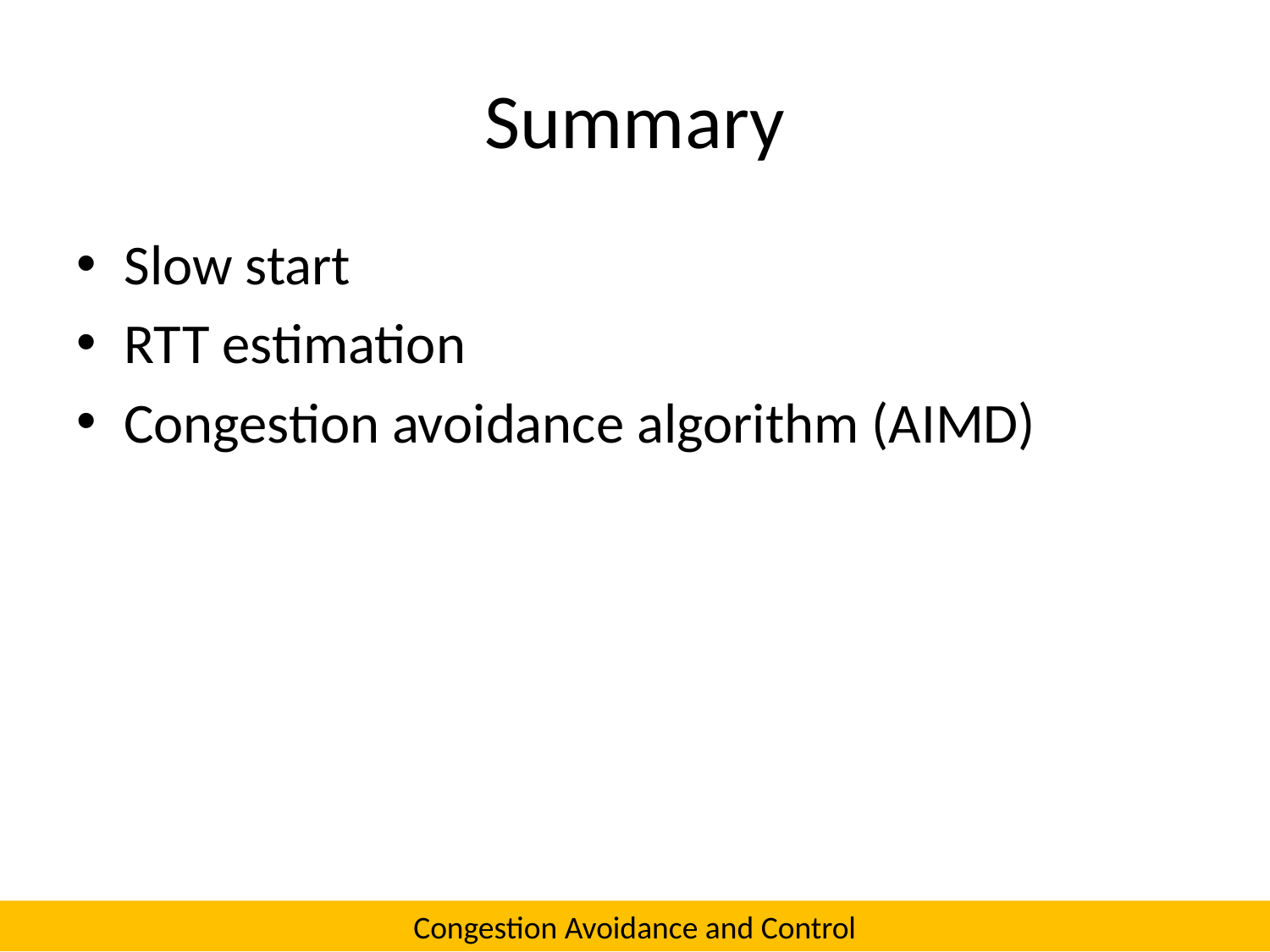

# Summary
Slow start
RTT estimation
Congestion avoidance algorithm (AIMD)
Congestion Avoidance and Control